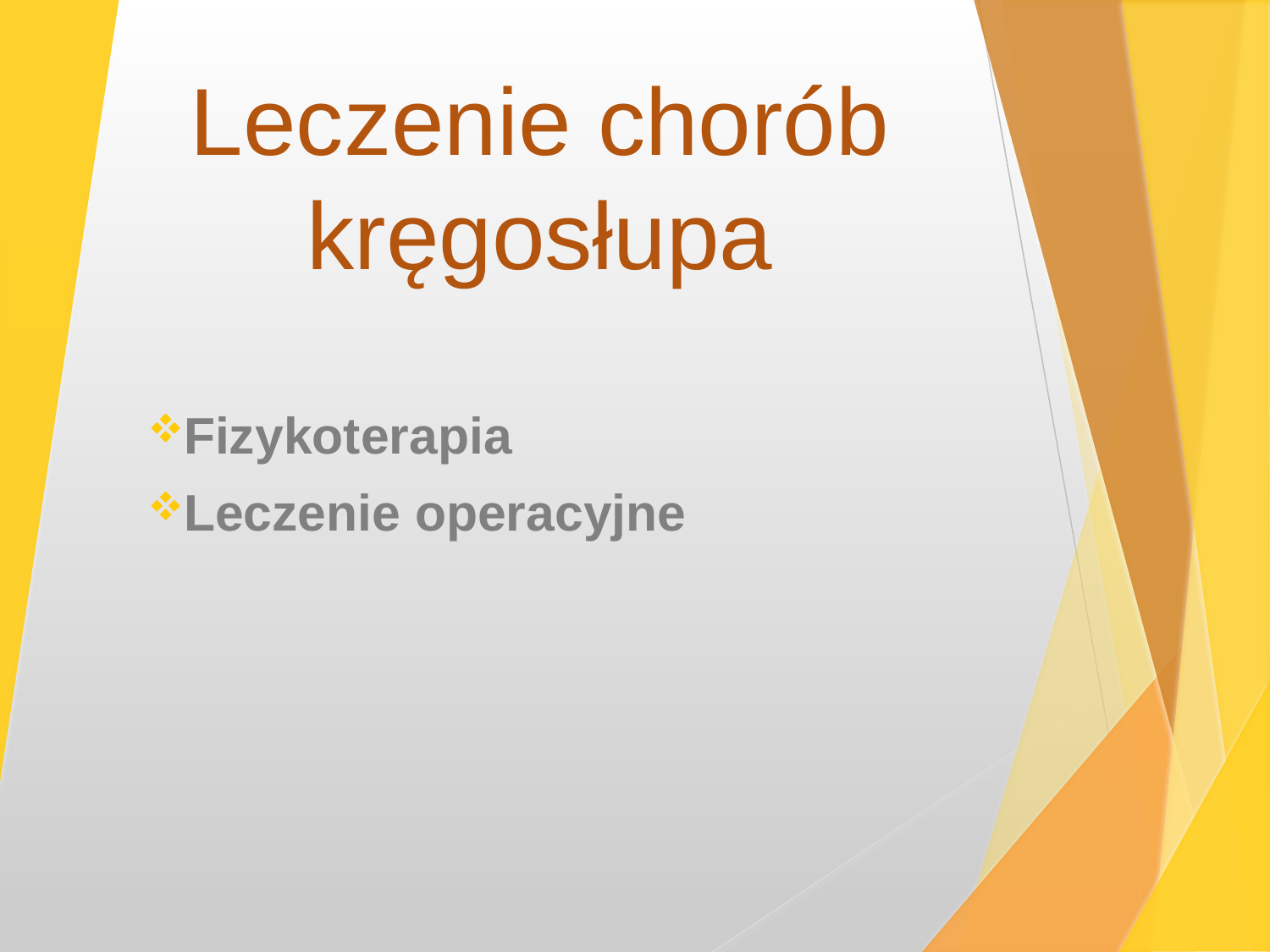

# Leczenie chorób kręgosłupa
Fizykoterapia
Leczenie operacyjne